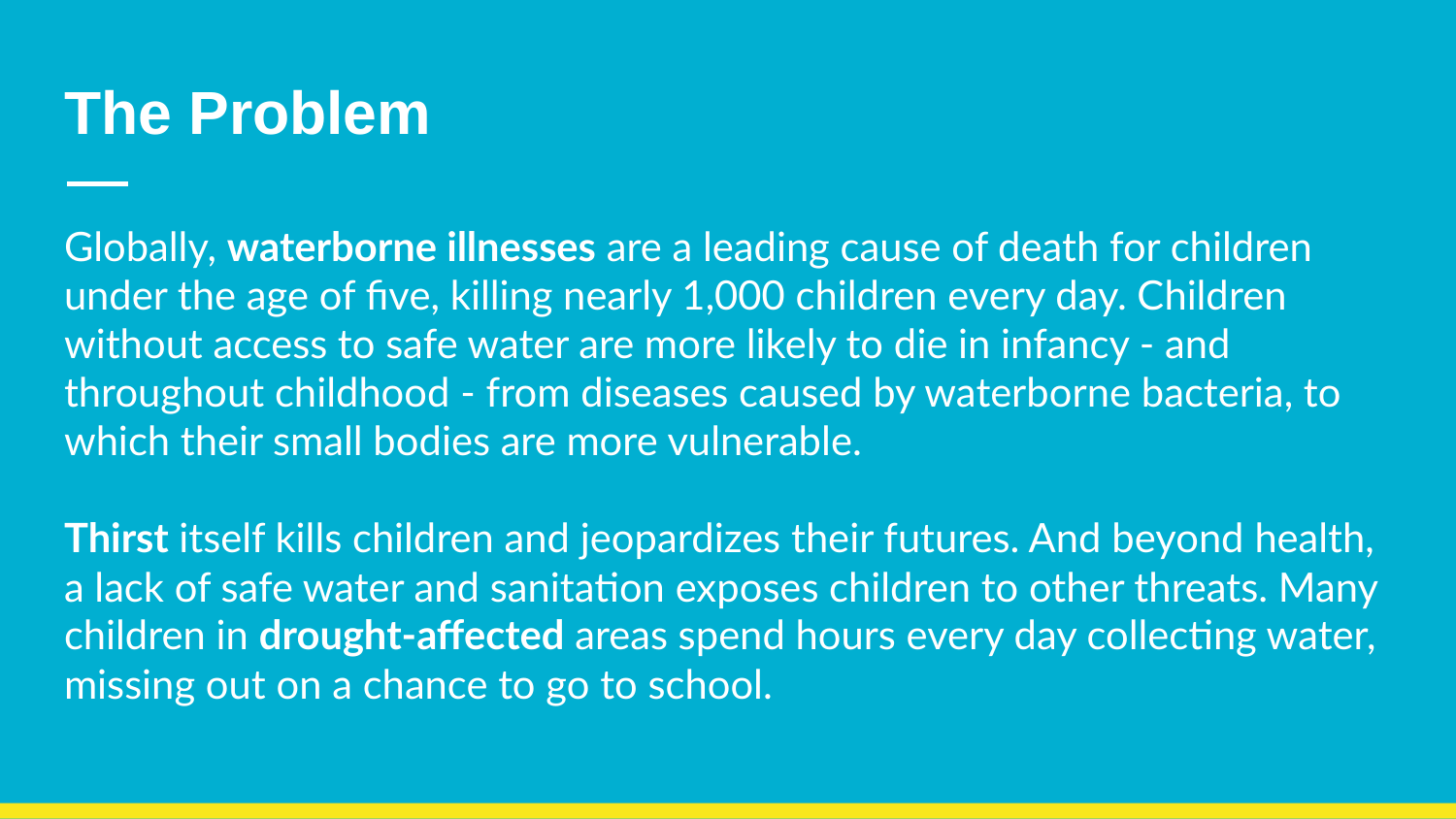

# The Problem
Globally, waterborne illnesses are a leading cause of death for children under the age of five, killing nearly 1,000 children every day. Children without access to safe water are more likely to die in infancy - and throughout childhood - from diseases caused by waterborne bacteria, to which their small bodies are more vulnerable.

Thirst itself kills children and jeopardizes their futures. And beyond health, a lack of safe water and sanitation exposes children to other threats. Many children in drought-affected areas spend hours every day collecting water, missing out on a chance to go to school.